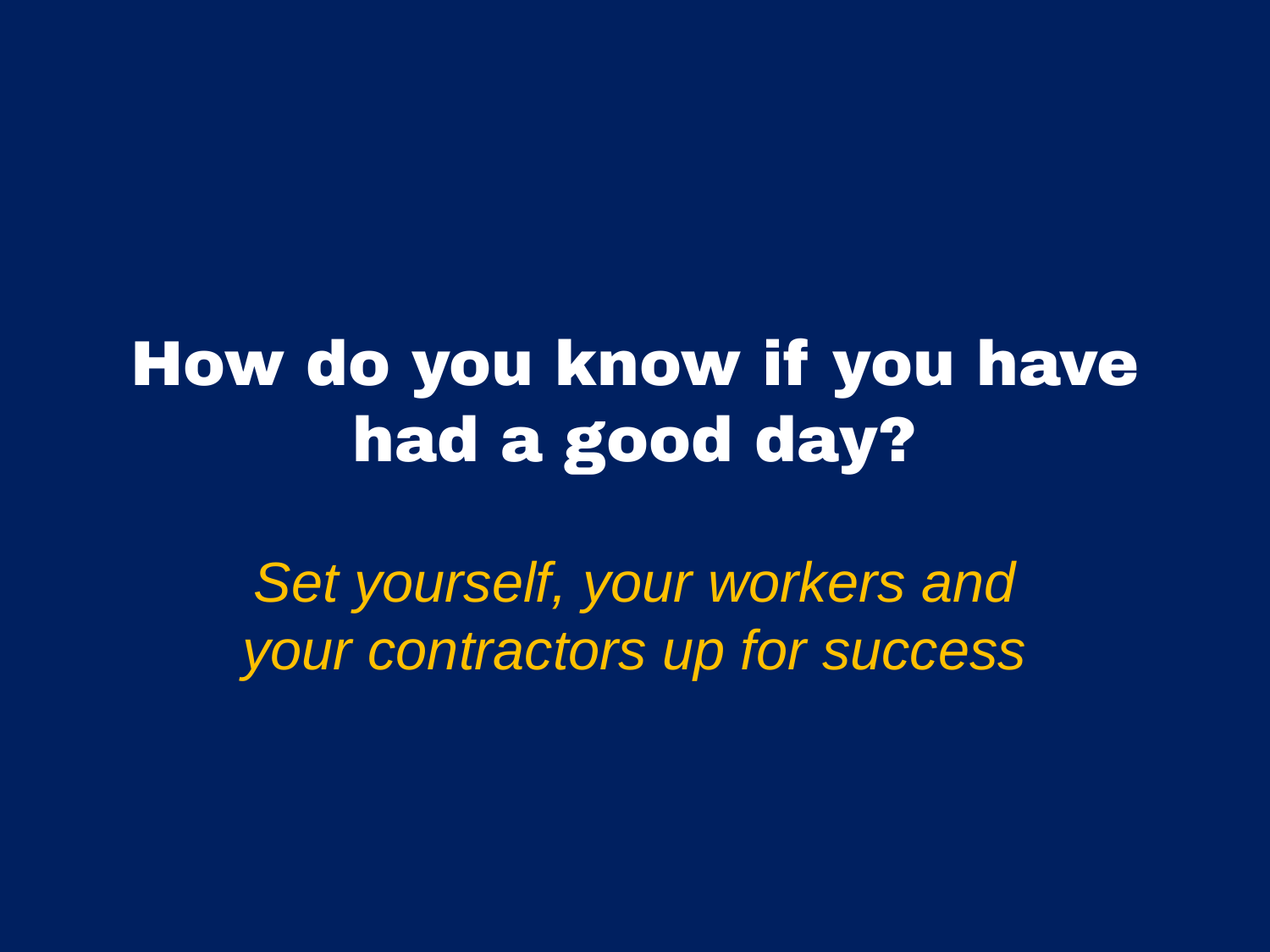

# How do you know if you have had a good day?
Set yourself, your workers and your contractors up for success